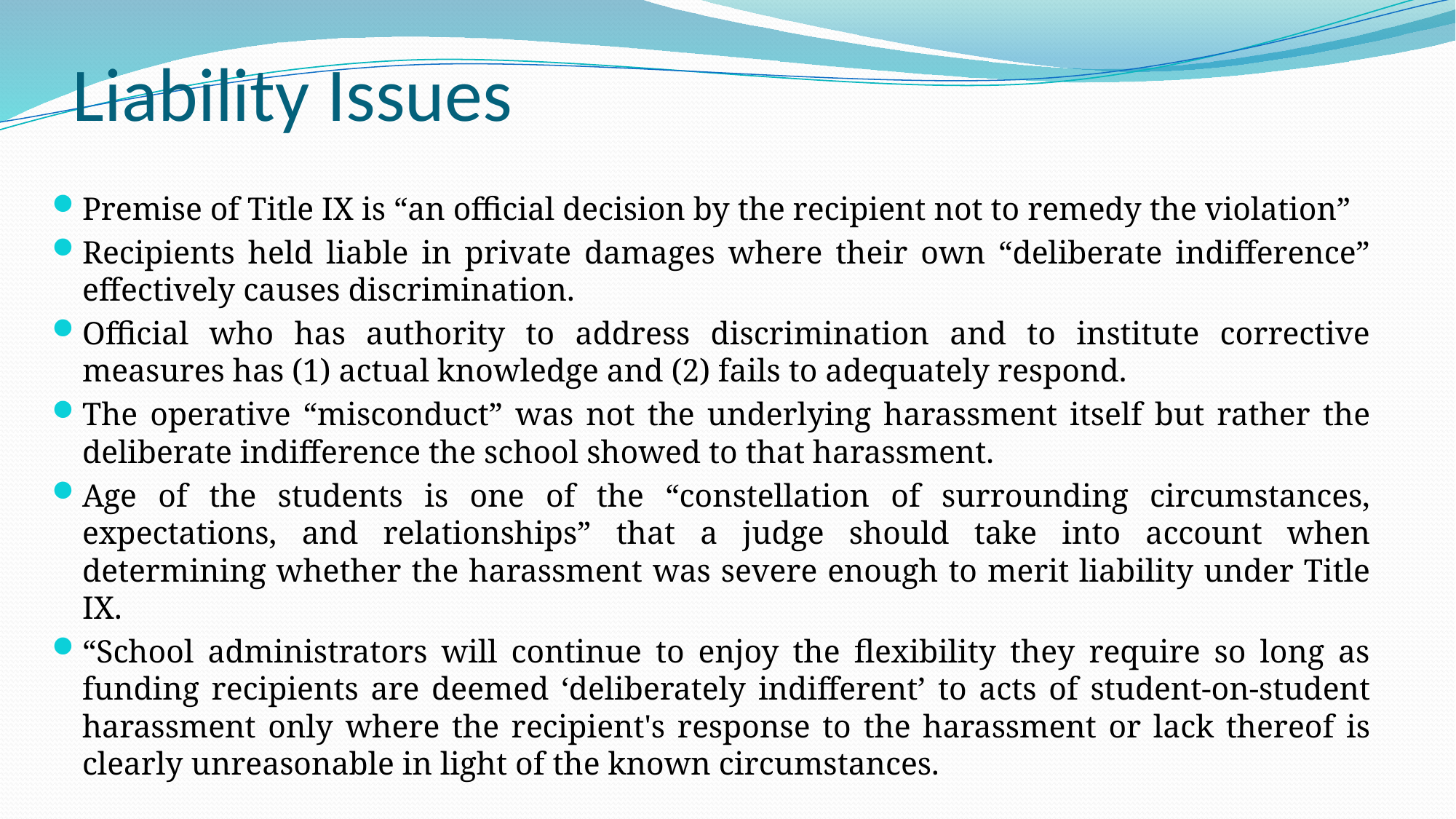

# Liability Issues
Premise of Title IX is “an official decision by the recipient not to remedy the violation”
Recipients held liable in private damages where their own “deliberate indifference” effectively causes discrimination.
Official who has authority to address discrimination and to institute corrective measures has (1) actual knowledge and (2) fails to adequately respond.
The operative “misconduct” was not the underlying harassment itself but rather the deliberate indifference the school showed to that harassment.
Age of the students is one of the “constellation of surrounding circumstances, expectations, and relationships” that a judge should take into account when determining whether the harassment was severe enough to merit liability under Title IX.
“School administrators will continue to enjoy the flexibility they require so long as funding recipients are deemed ‘deliberately indifferent’ to acts of student‐on‐student harassment only where the recipient's response to the harassment or lack thereof is clearly unreasonable in light of the known circumstances.